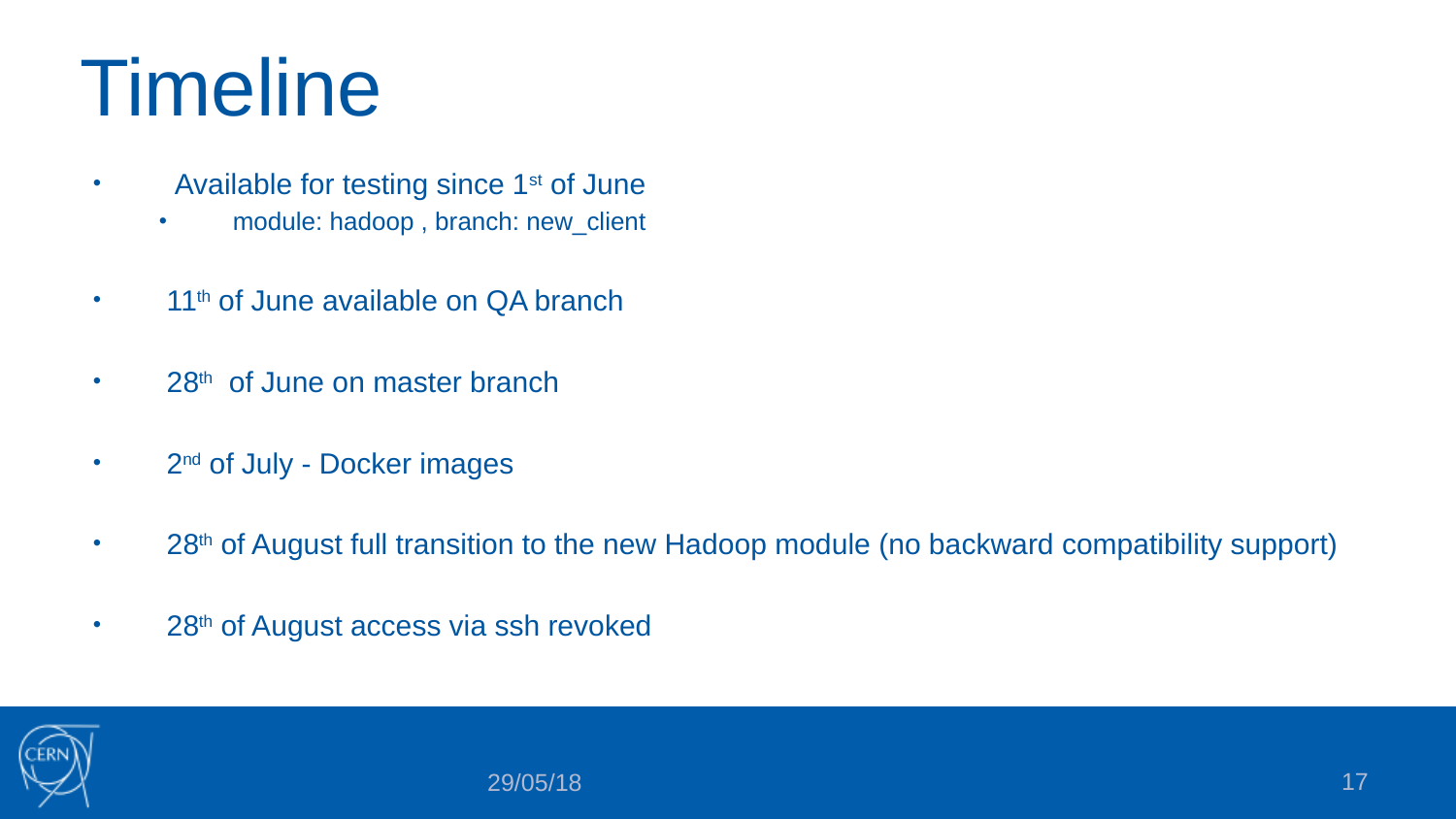

# Timeline
 Available for testing since 1st of June
module: hadoop , branch: new_client

11th of June available on QA branch

28th  of June on master branch

2nd of July - Docker images

28th of August full transition to the new Hadoop module (no backward compatibility support)

28th of August access via ssh revoked

17
29/05/18